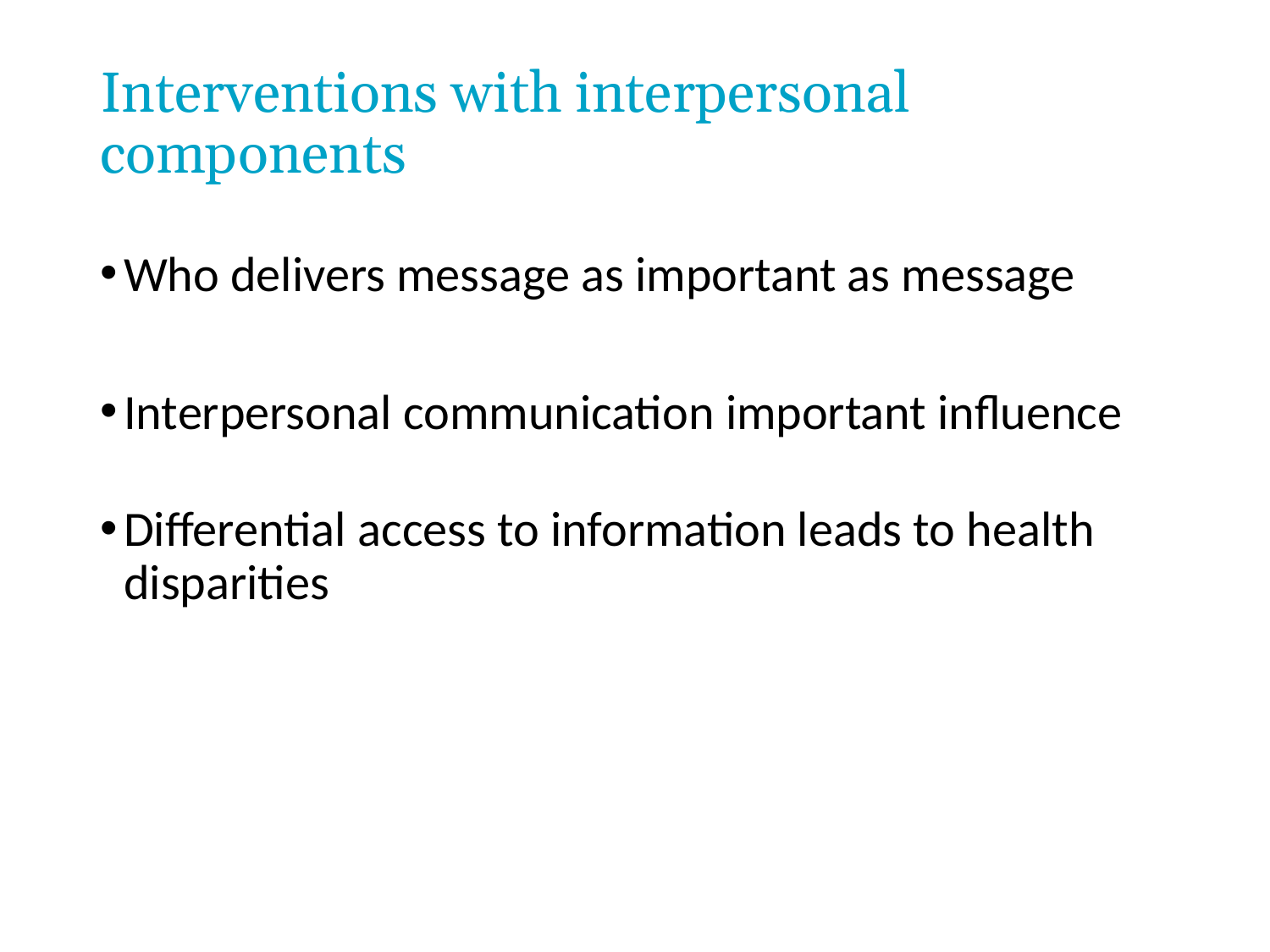

# Interventions with interpersonal components
Who delivers message as important as message

Interpersonal communication important influence

Differential access to information leads to health disparities